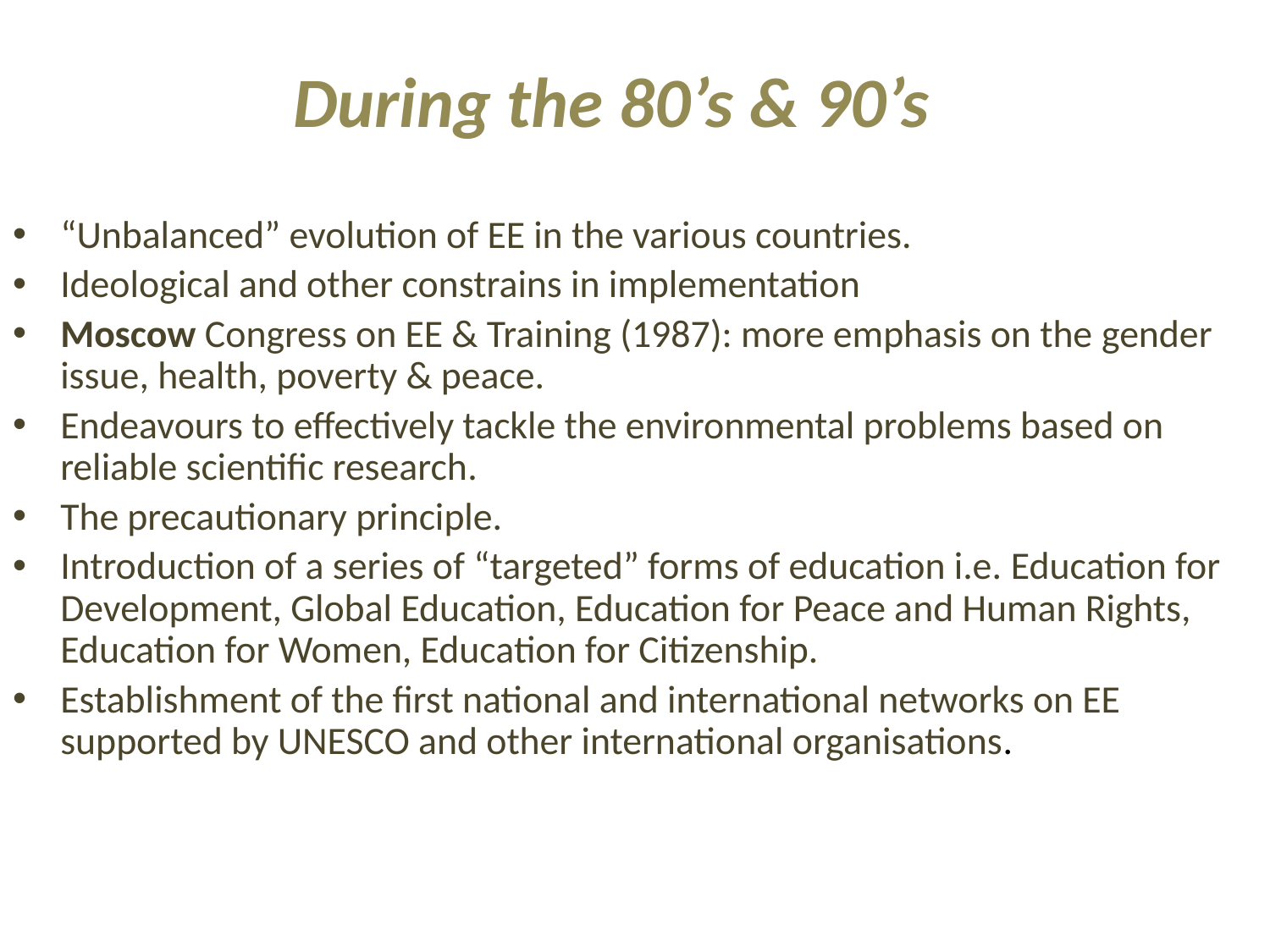

During the 80’s & 90’s
“Unbalanced” evolution of EE in the various countries.
Ideological and other constrains in implementation
Moscow Congress on EE & Training (1987): more emphasis on the gender issue, health, poverty & peace.
Endeavours to effectively tackle the environmental problems based on reliable scientific research.
The precautionary principle.
Introduction of a series of “targeted” forms of education i.e. Education for Development, Global Education, Education for Peace and Human Rights, Education for Women, Education for Citizenship.
Establishment of the first national and international networks on EE supported by UNESCO and other international organisations.